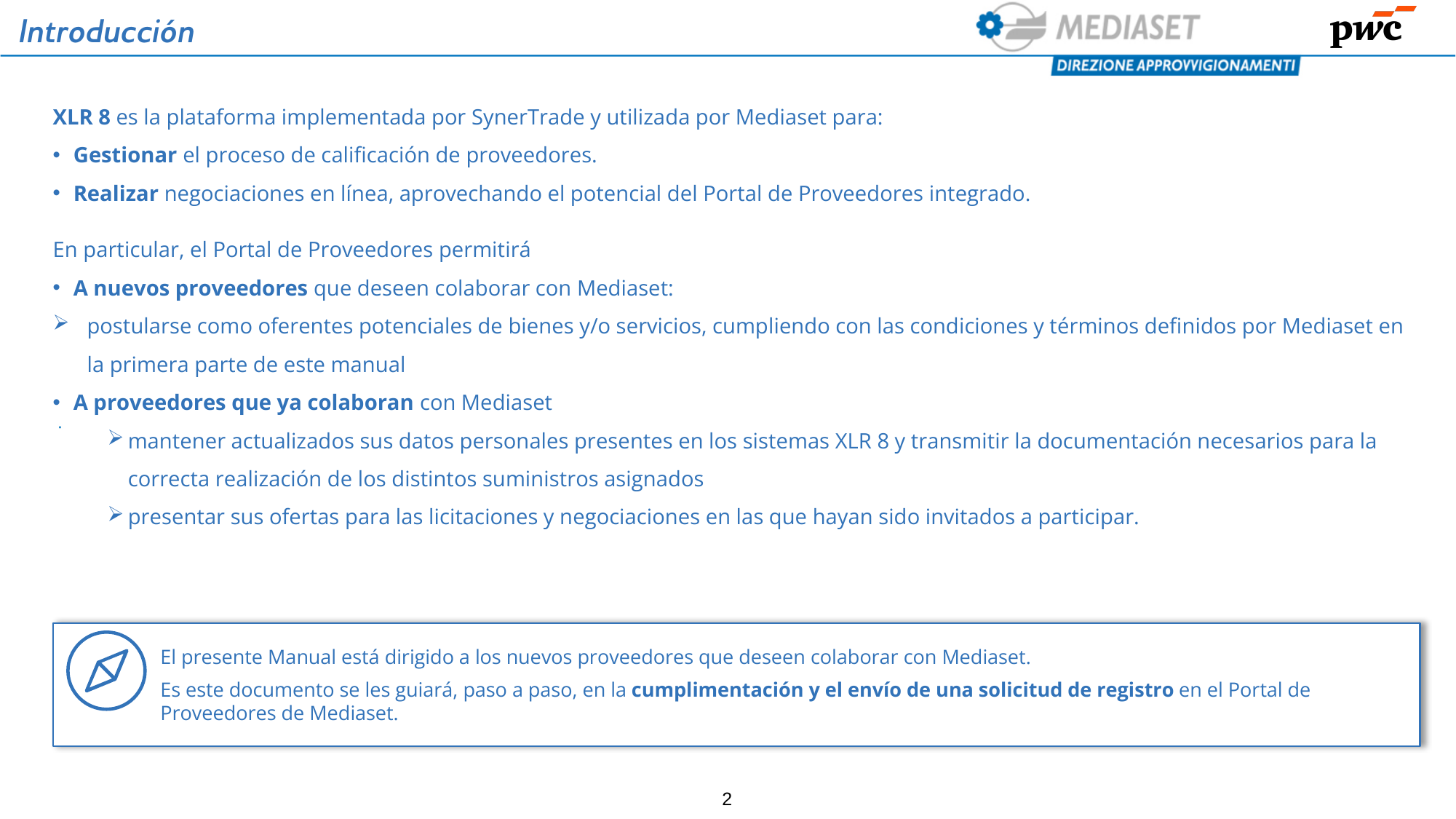

Introducción
XLR 8 es la plataforma implementada por SynerTrade y utilizada por Mediaset para:
Gestionar el proceso de calificación de proveedores.
Realizar negociaciones en línea, aprovechando el potencial del Portal de Proveedores integrado.
En particular, el Portal de Proveedores permitirá
A nuevos proveedores que deseen colaborar con Mediaset:
postularse como oferentes potenciales de bienes y/o servicios, cumpliendo con las condiciones y términos definidos por Mediaset en la primera parte de este manual
A proveedores que ya colaboran con Mediaset
mantener actualizados sus datos personales presentes en los sistemas XLR 8 y transmitir la documentación necesarios para la correcta realización de los distintos suministros asignados
presentar sus ofertas para las licitaciones y negociaciones en las que hayan sido invitados a participar.

El presente Manual está dirigido a los nuevos proveedores que deseen colaborar con Mediaset.
Es este documento se les guiará, paso a paso, en la cumplimentación y el envío de una solicitud de registro en el Portal de Proveedores de Mediaset.

2